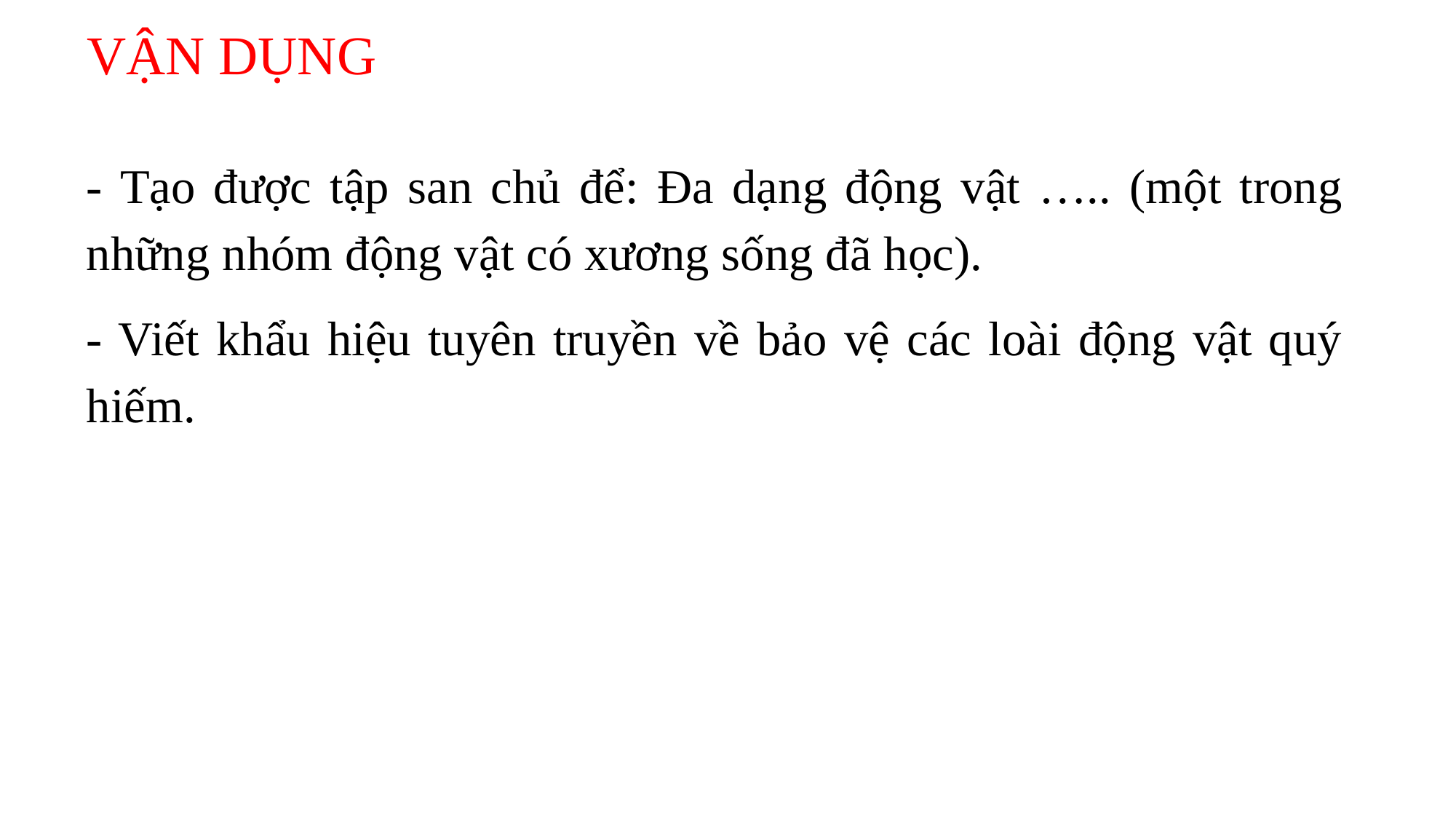

# VẬN DỤNG
- Tạo được tập san chủ để: Đa dạng động vật ….. (một trong những nhóm động vật có xương sống đã học).
- Viết khẩu hiệu tuyên truyền về bảo vệ các loài động vật quý hiếm.